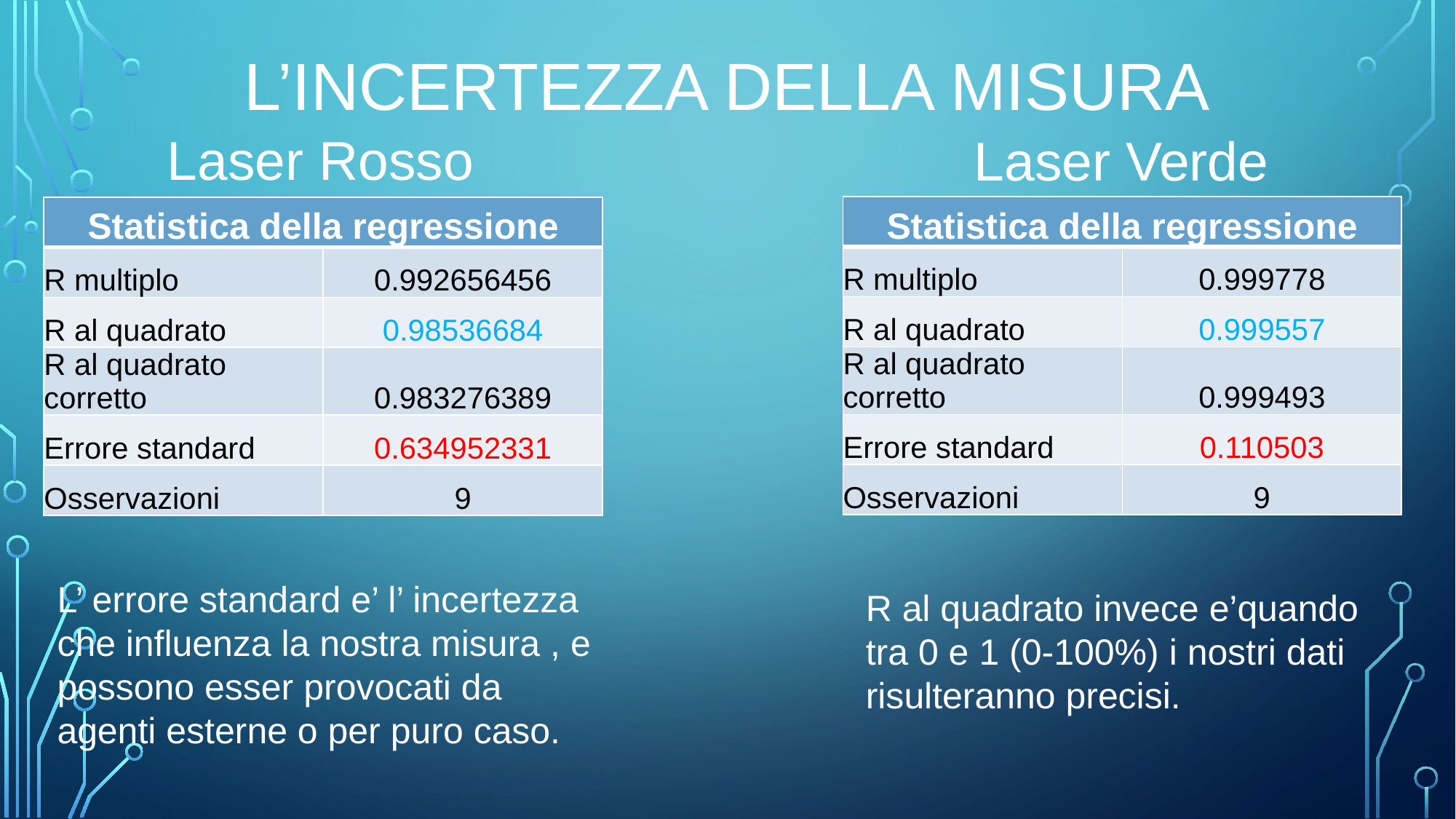

# L’incertezza della misura
Laser Rosso
Laser Verde
| Statistica della regressione |  |
| --- | --- |
| R multiplo | 0.999778 |
| R al quadrato | 0.999557 |
| R al quadrato corretto | 0.999493 |
| Errore standard | 0.110503 |
| Osservazioni | 9 |
| Statistica della regressione |  |
| --- | --- |
| R multiplo | 0.992656456 |
| R al quadrato | 0.98536684 |
| R al quadrato corretto | 0.983276389 |
| Errore standard | 0.634952331 |
| Osservazioni | 9 |
L’ errore standard e’ l’ incertezza che influenza la nostra misura , e possono esser provocati da agenti esterne o per puro caso.
R al quadrato invece e’quando tra 0 e 1 (0-100%) i nostri dati risulteranno precisi.